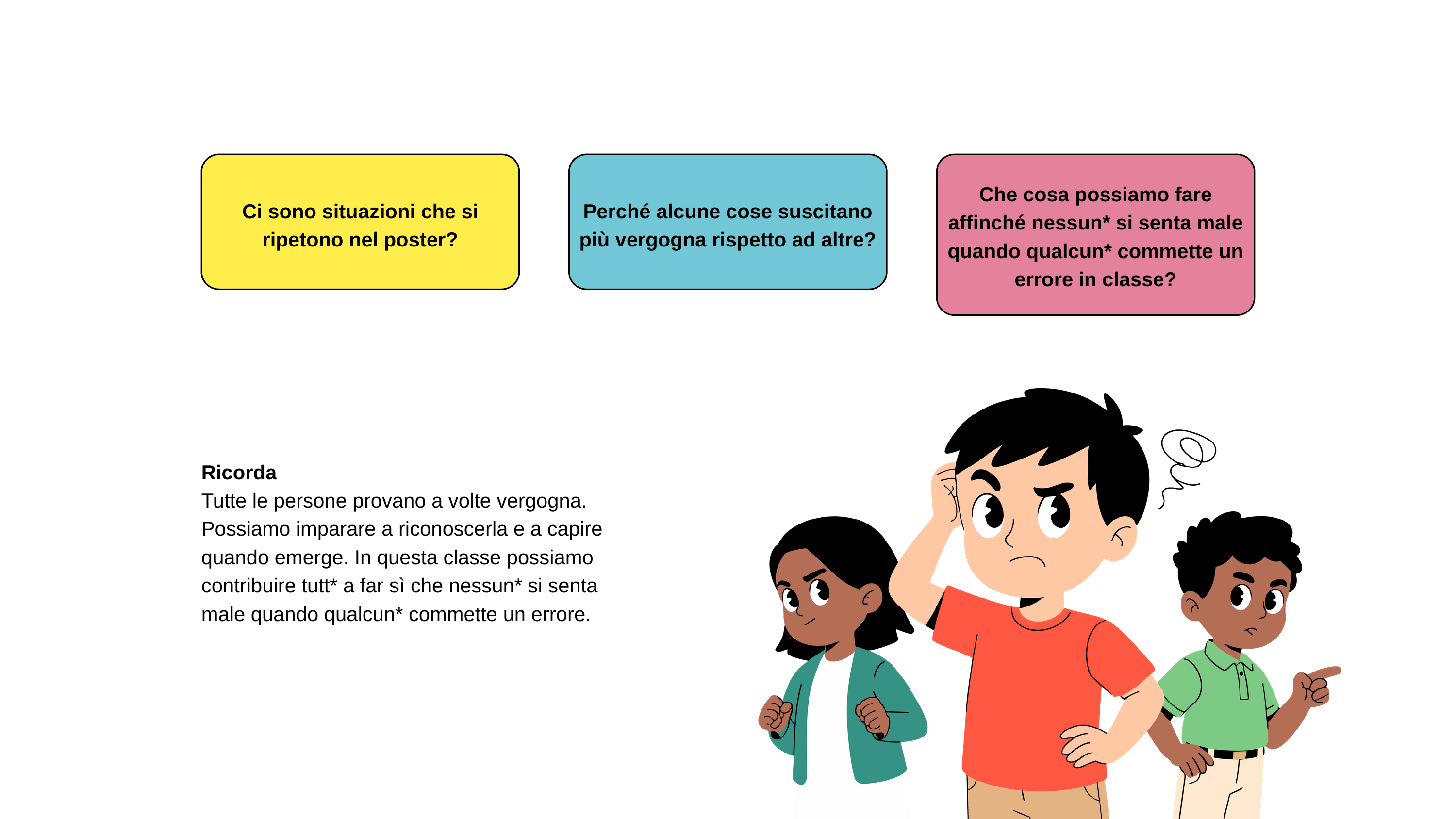

Che cosa possiamo fare affinché nessun* si senta male quando qualcun* commette un errore in classe?

Ci sono situazioni che si ripetono nel poster?

Perché alcune cose suscitano più vergogna rispetto ad altre?

Ricorda
Tutte le persone provano a volte vergogna. Possiamo imparare a riconoscerla e a capire quando emerge. In questa classe possiamo contribuire tutt* a far sì che nessun* si senta male quando qualcun* commette un errore.